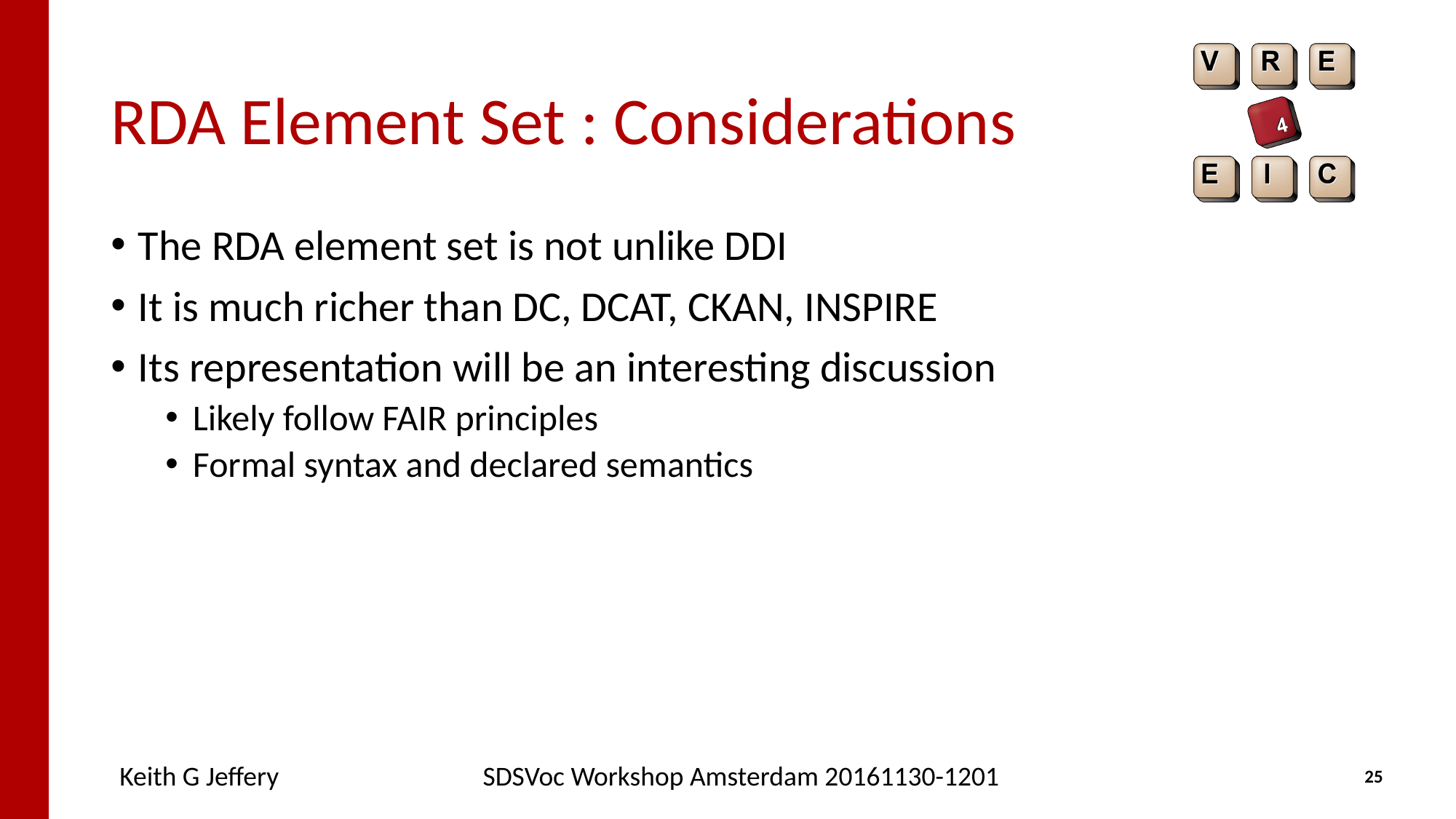

# RDA Element Set : Considerations
The RDA element set is not unlike DDI
It is much richer than DC, DCAT, CKAN, INSPIRE
Its representation will be an interesting discussion
Likely follow FAIR principles
Formal syntax and declared semantics
Keith G Jeffery
SDSVoc Workshop Amsterdam 20161130-1201
25